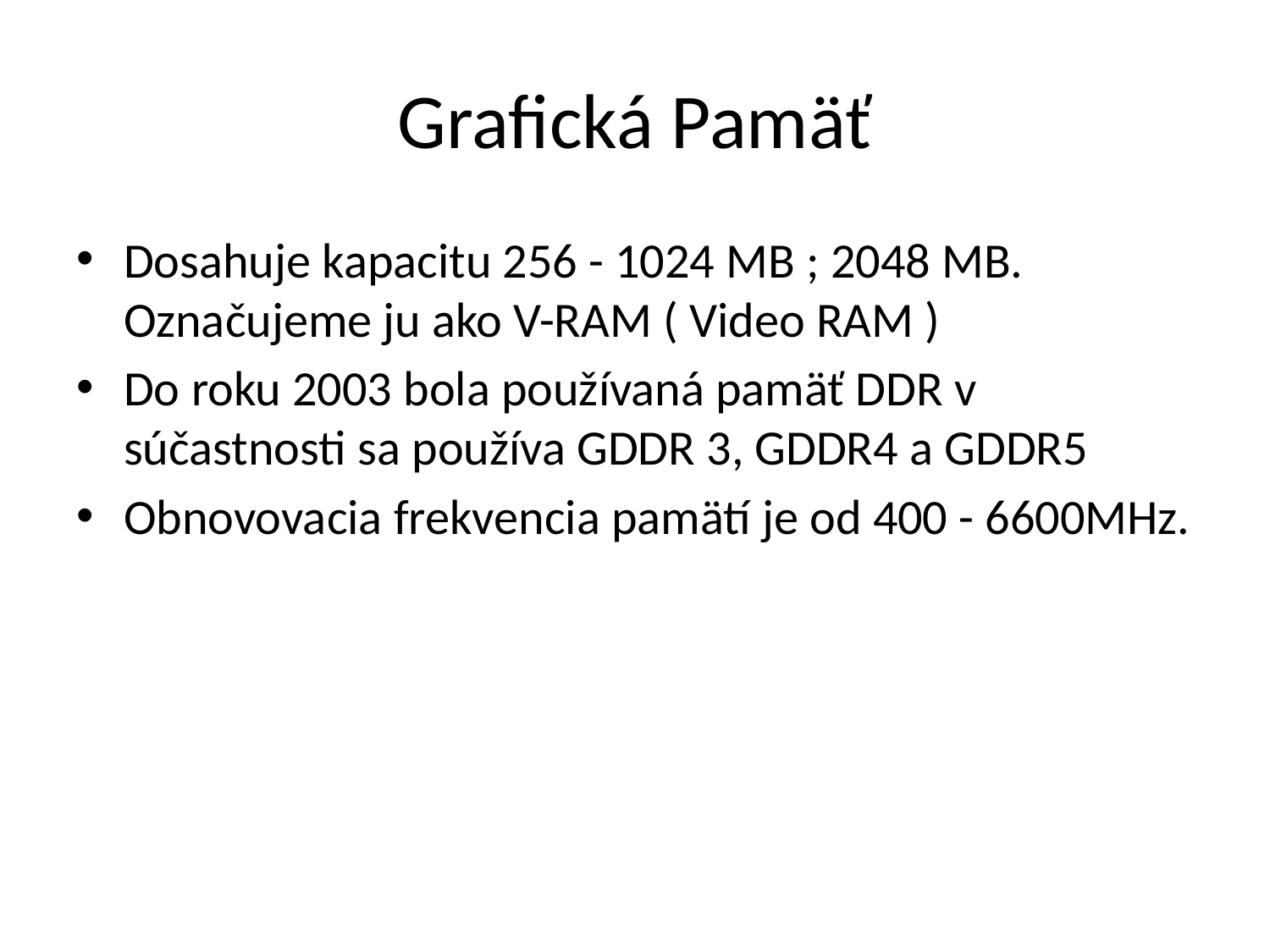

# Grafická Pamäť
Dosahuje kapacitu 256 - 1024 MB ; 2048 MB. Označujeme ju ako V-RAM ( Video RAM )
Do roku 2003 bola používaná pamäť DDR v súčastnosti sa používa GDDR 3, GDDR4 a GDDR5
Obnovovacia frekvencia pamätí je od 400 - 6600MHz.